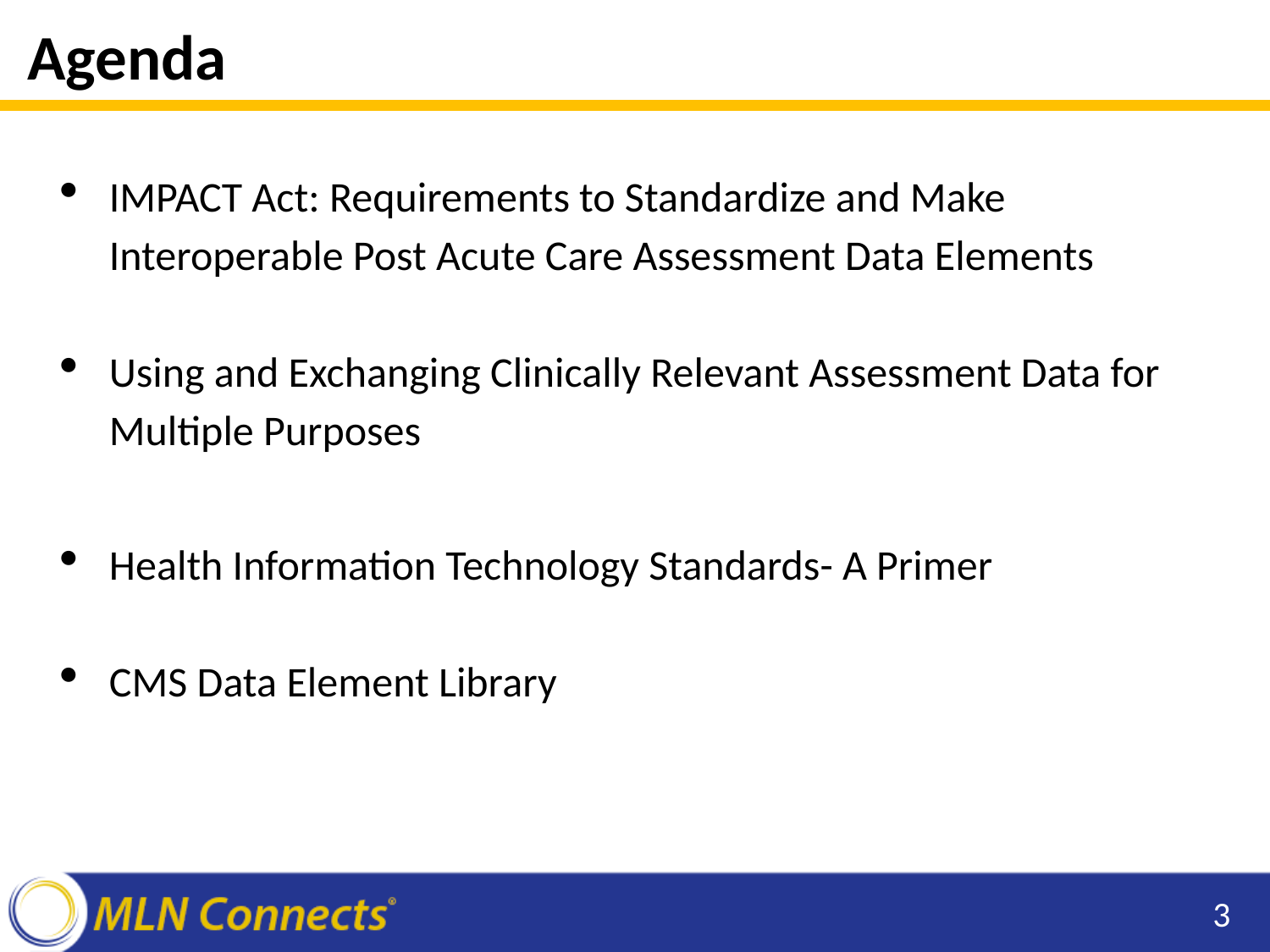

# Agenda
IMPACT Act: Requirements to Standardize and Make Interoperable Post Acute Care Assessment Data Elements

Using and Exchanging Clinically Relevant Assessment Data for Multiple Purposes

Health Information Technology Standards- A Primer

CMS Data Element Library

3